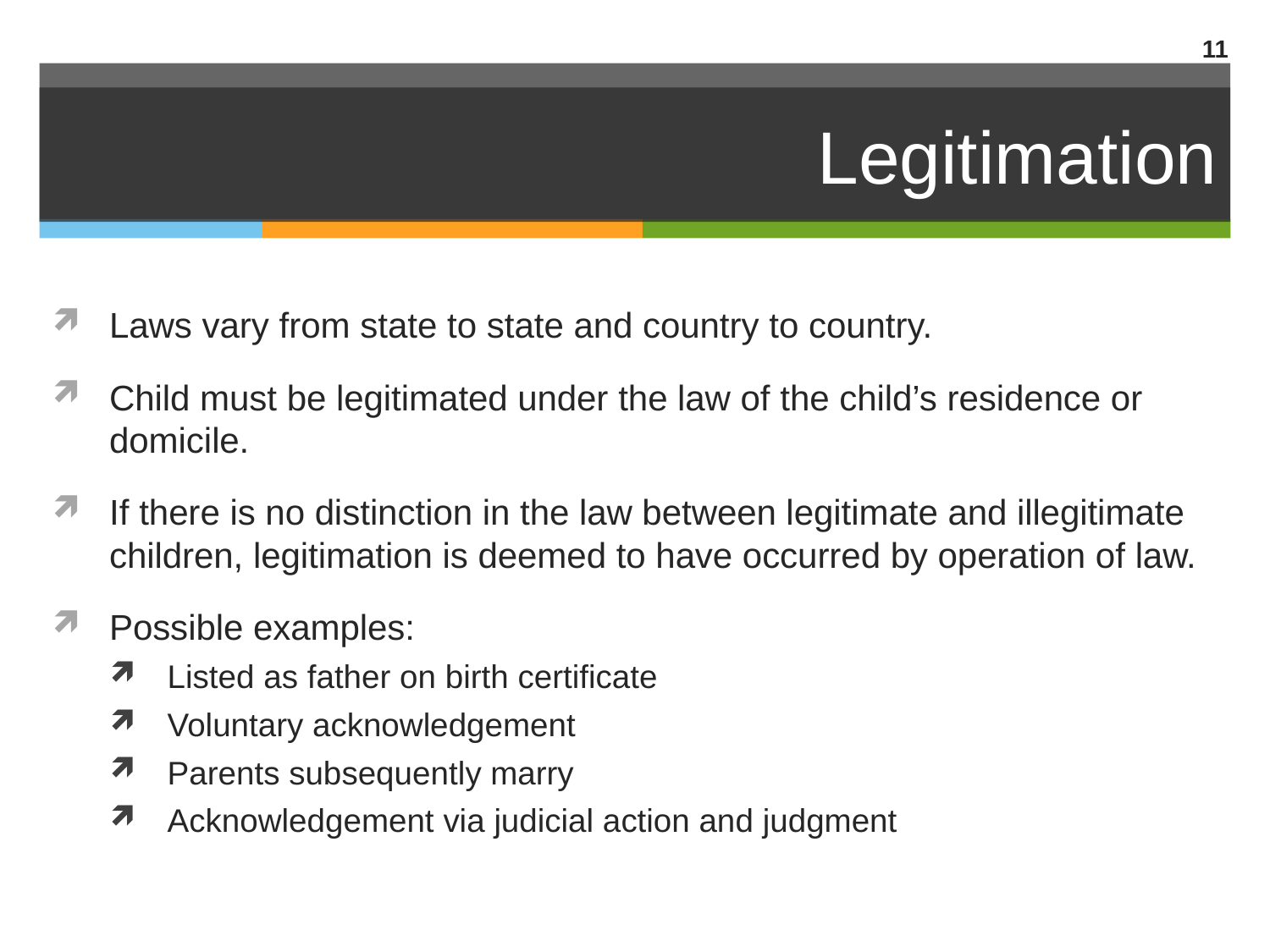

11
# Legitimation
Laws vary from state to state and country to country.
Child must be legitimated under the law of the child’s residence or domicile.
If there is no distinction in the law between legitimate and illegitimate children, legitimation is deemed to have occurred by operation of law.
Possible examples:
Listed as father on birth certificate
Voluntary acknowledgement
Parents subsequently marry
Acknowledgement via judicial action and judgment